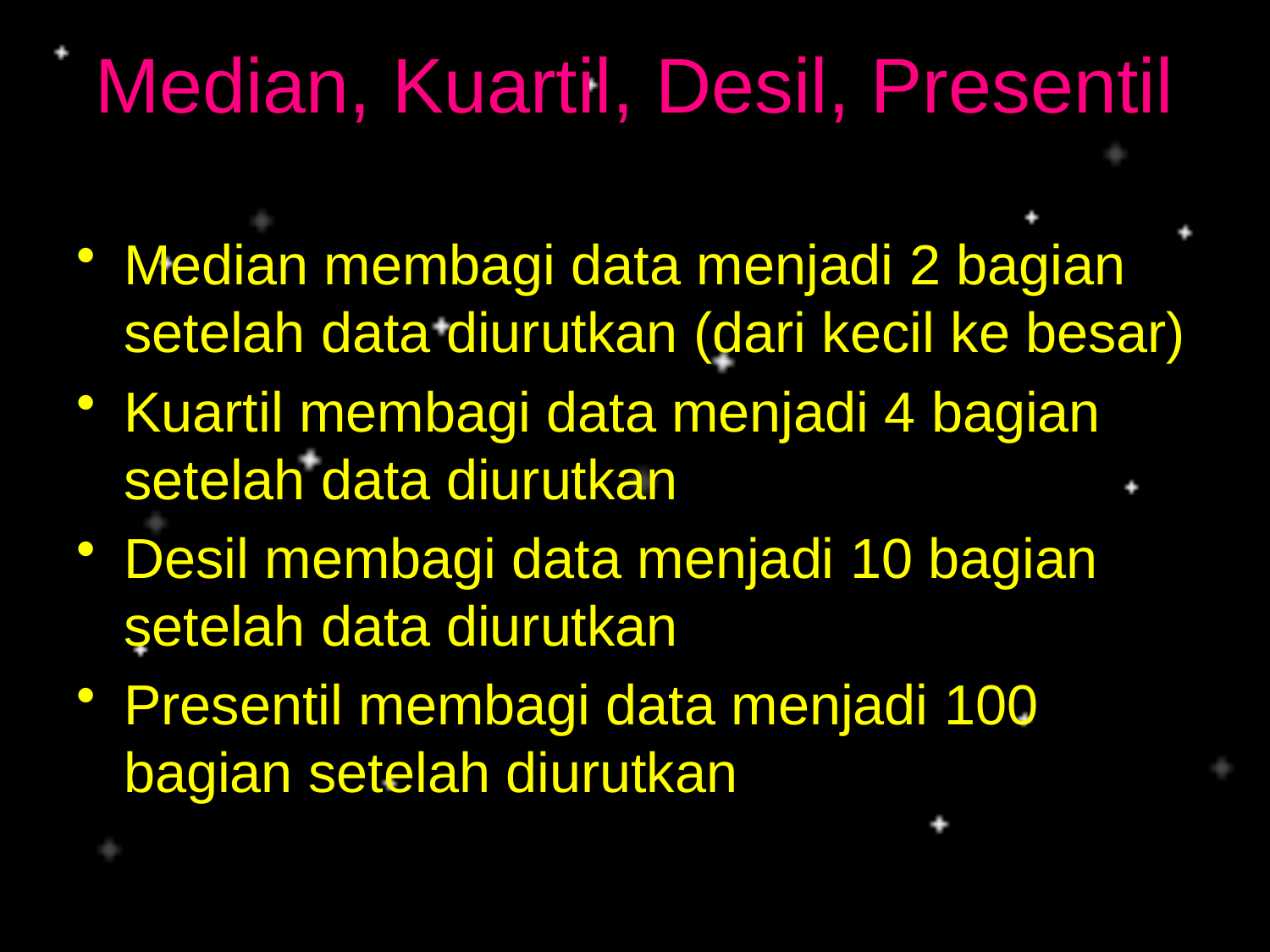

# Median, Kuartil, Desil, Presentil
Median membagi data menjadi 2 bagian setelah data diurutkan (dari kecil ke besar)
Kuartil membagi data menjadi 4 bagian setelah data diurutkan
Desil membagi data menjadi 10 bagian setelah data diurutkan
Presentil membagi data menjadi 100 bagian setelah diurutkan